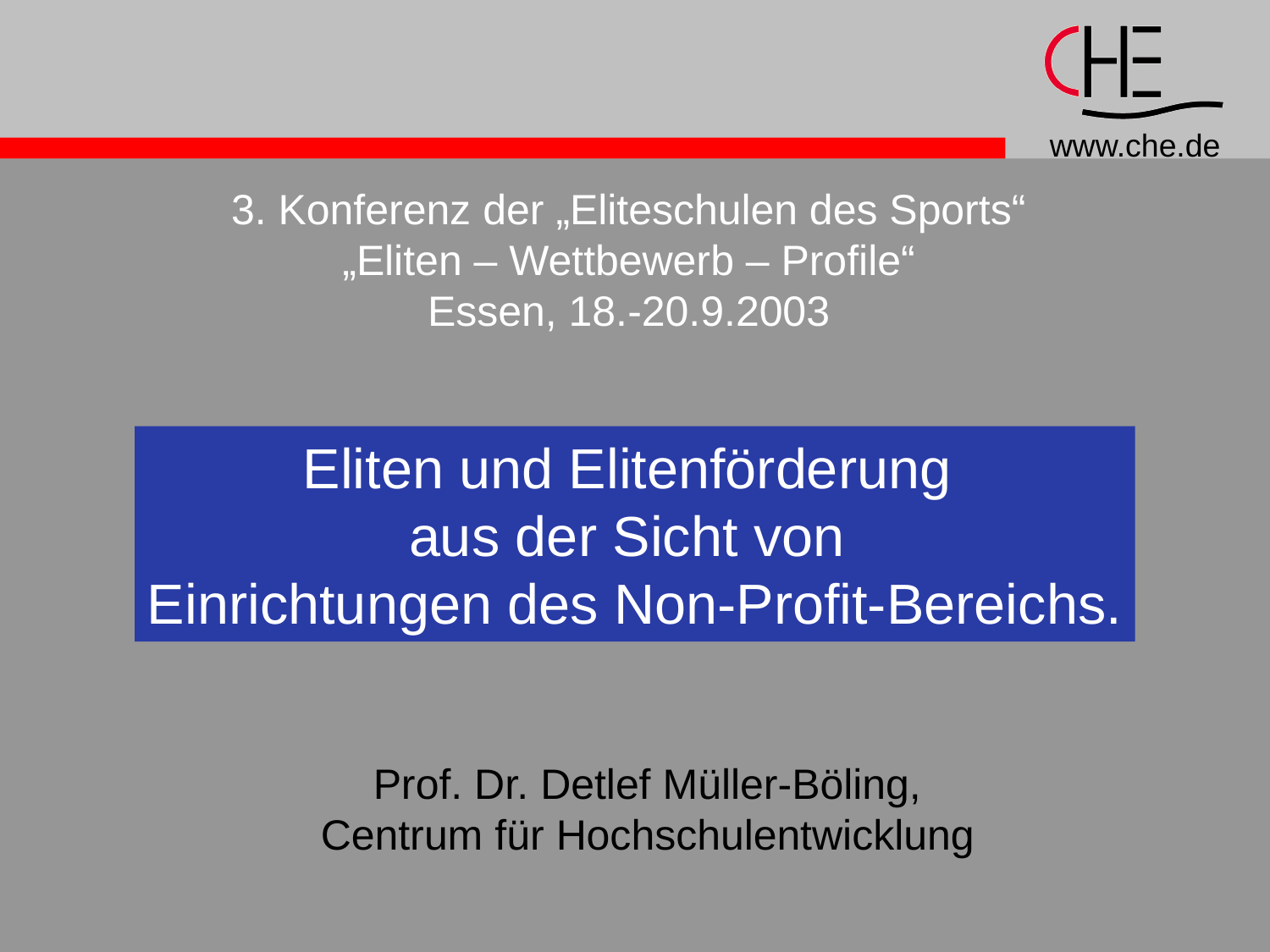

3. Konferenz der „Eliteschulen des Sports“
„Eliten – Wettbewerb – Profile“
Essen, 18.-20.9.2003
Eliten und Elitenförderung
aus der Sicht von
Einrichtungen des Non-Profit-Bereichs.
Prof. Dr. Detlef Müller-Böling,
Centrum für Hochschulentwicklung